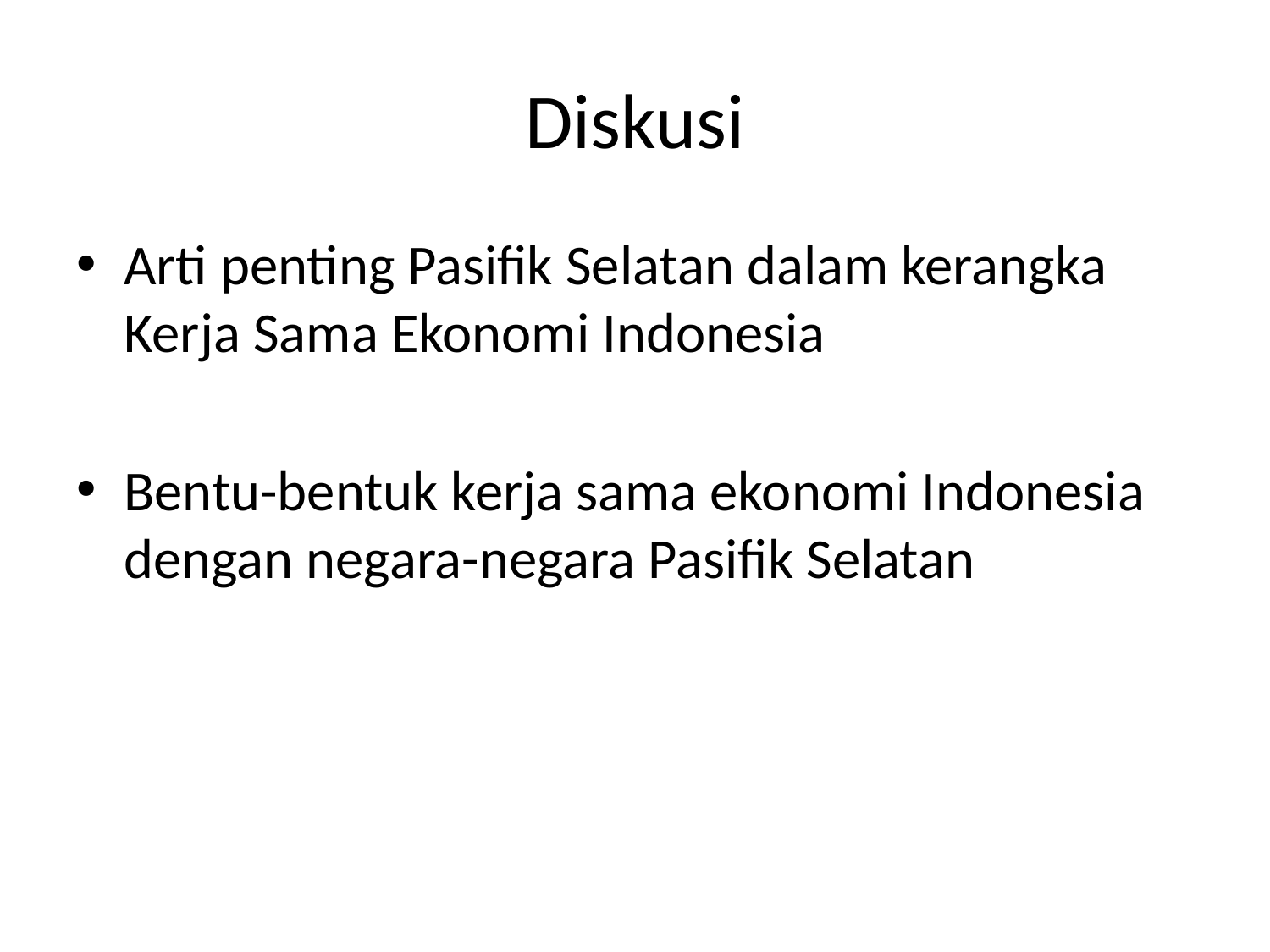

# Diskusi
Arti penting Pasifik Selatan dalam kerangka Kerja Sama Ekonomi Indonesia

Bentu-bentuk kerja sama ekonomi Indonesia dengan negara-negara Pasifik Selatan